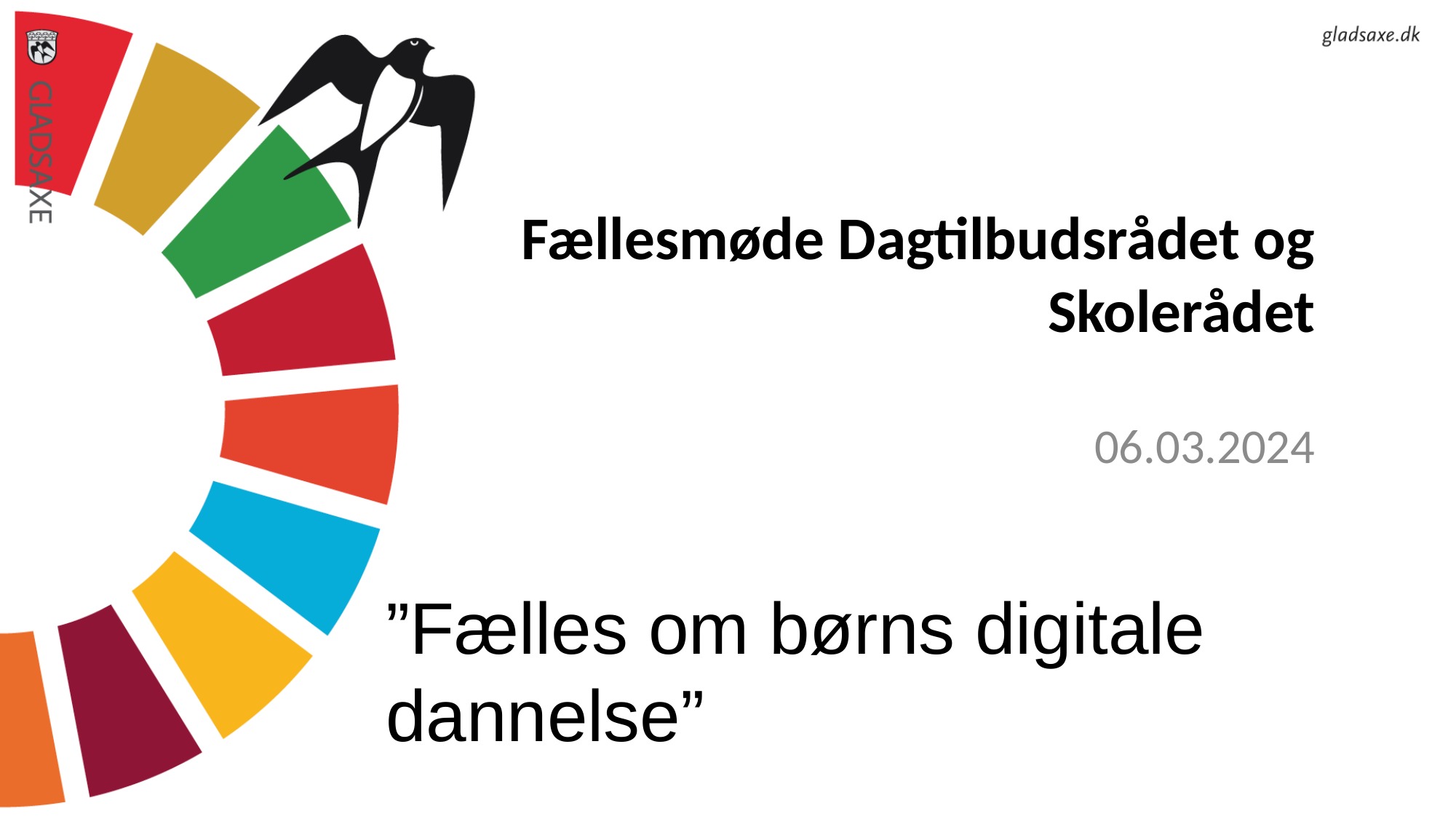

# Fællesmøde Dagtilbudsrådet og Skolerådet
06.03.2024
”Fælles om børns digitale dannelse”